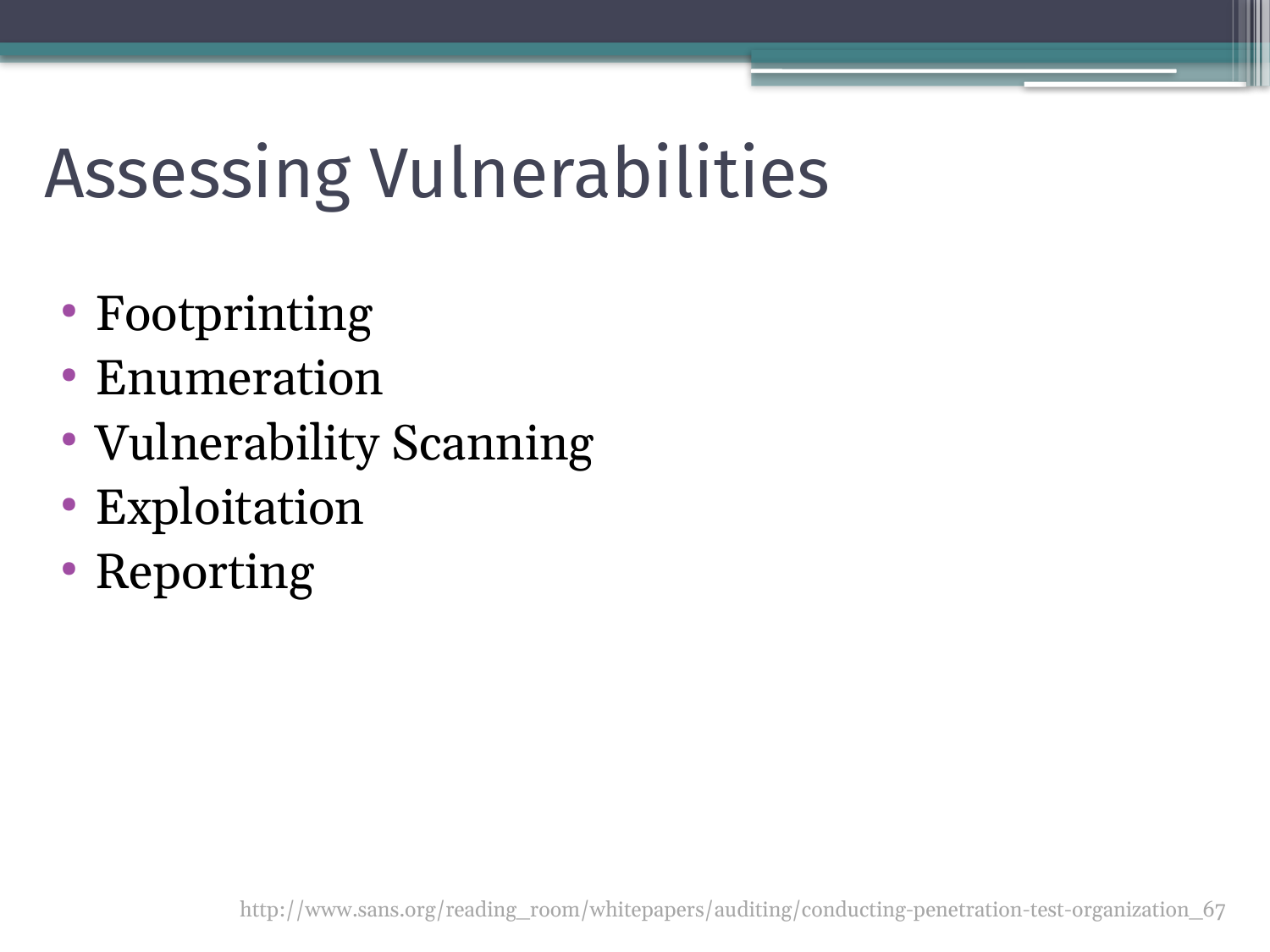

# Assessing Vulnerabilities
Footprinting
Enumeration
Vulnerability Scanning
Exploitation
Reporting
http://www.sans.org/reading_room/whitepapers/auditing/conducting-penetration-test-organization_67